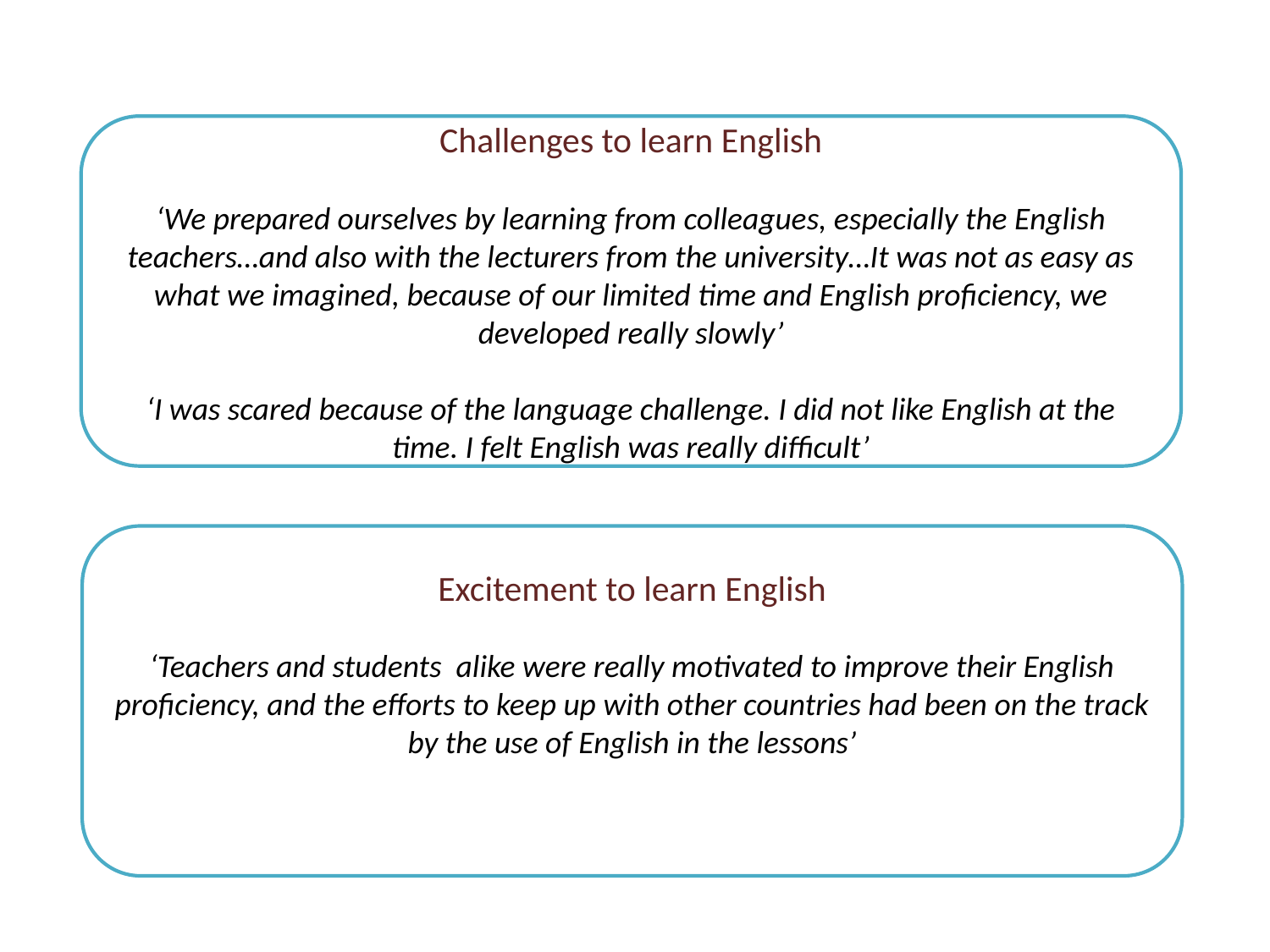

Challenges to learn English

‘We prepared ourselves by learning from colleagues, especially the English teachers…and also with the lecturers from the university…It was not as easy as what we imagined, because of our limited time and English proficiency, we developed really slowly’

‘I was scared because of the language challenge. I did not like English at the time. I felt English was really difficult’

Excitement to learn English

‘Teachers and students  alike were really motivated to improve their English proficiency, and the efforts to keep up with other countries had been on the track by the use of English in the lessons’